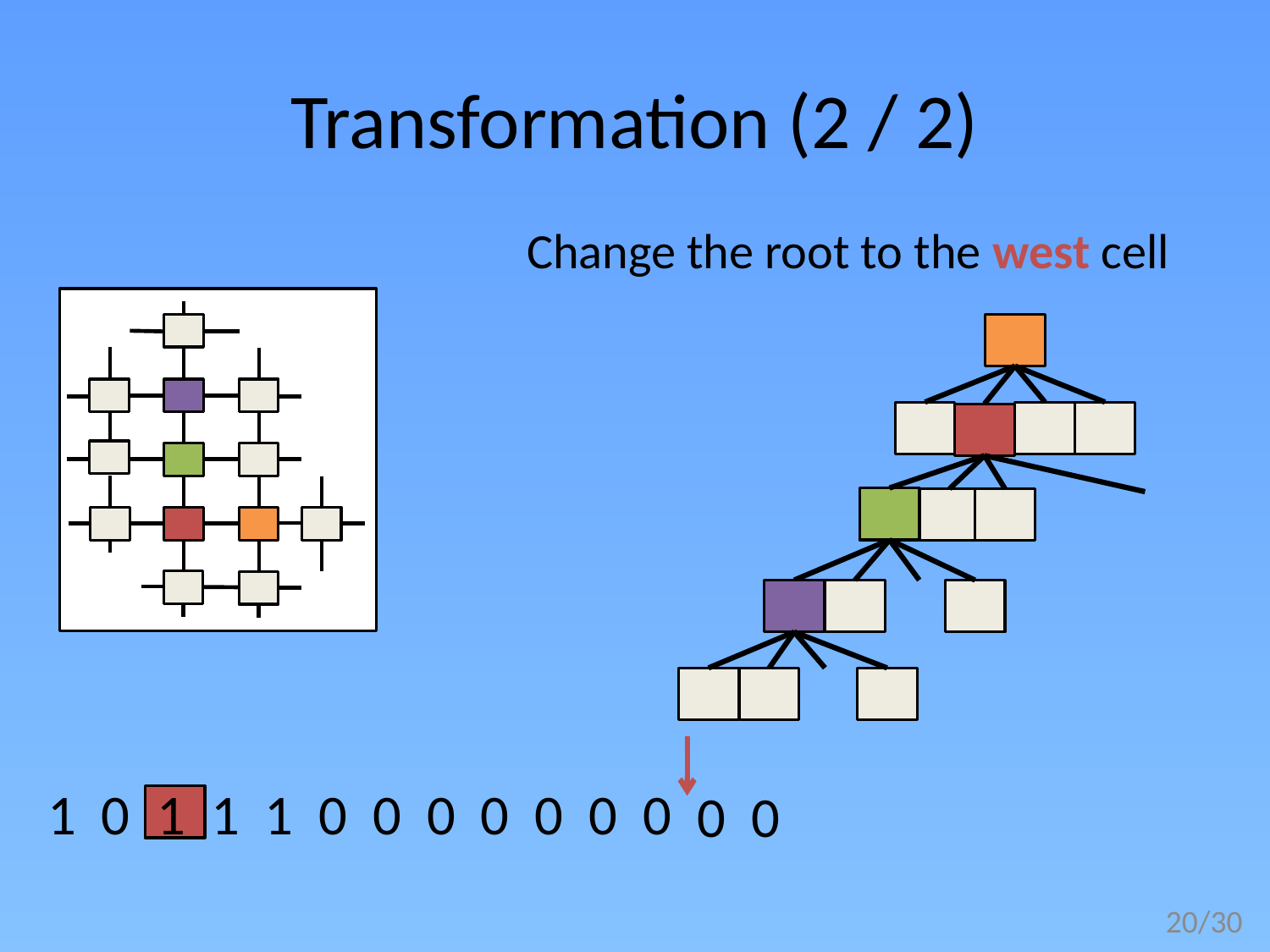

# Transformation (2 / 2)
Change the root to the west cell

1  0
1  1  1  0  0  0  0  0  0  0
0  0

20/30